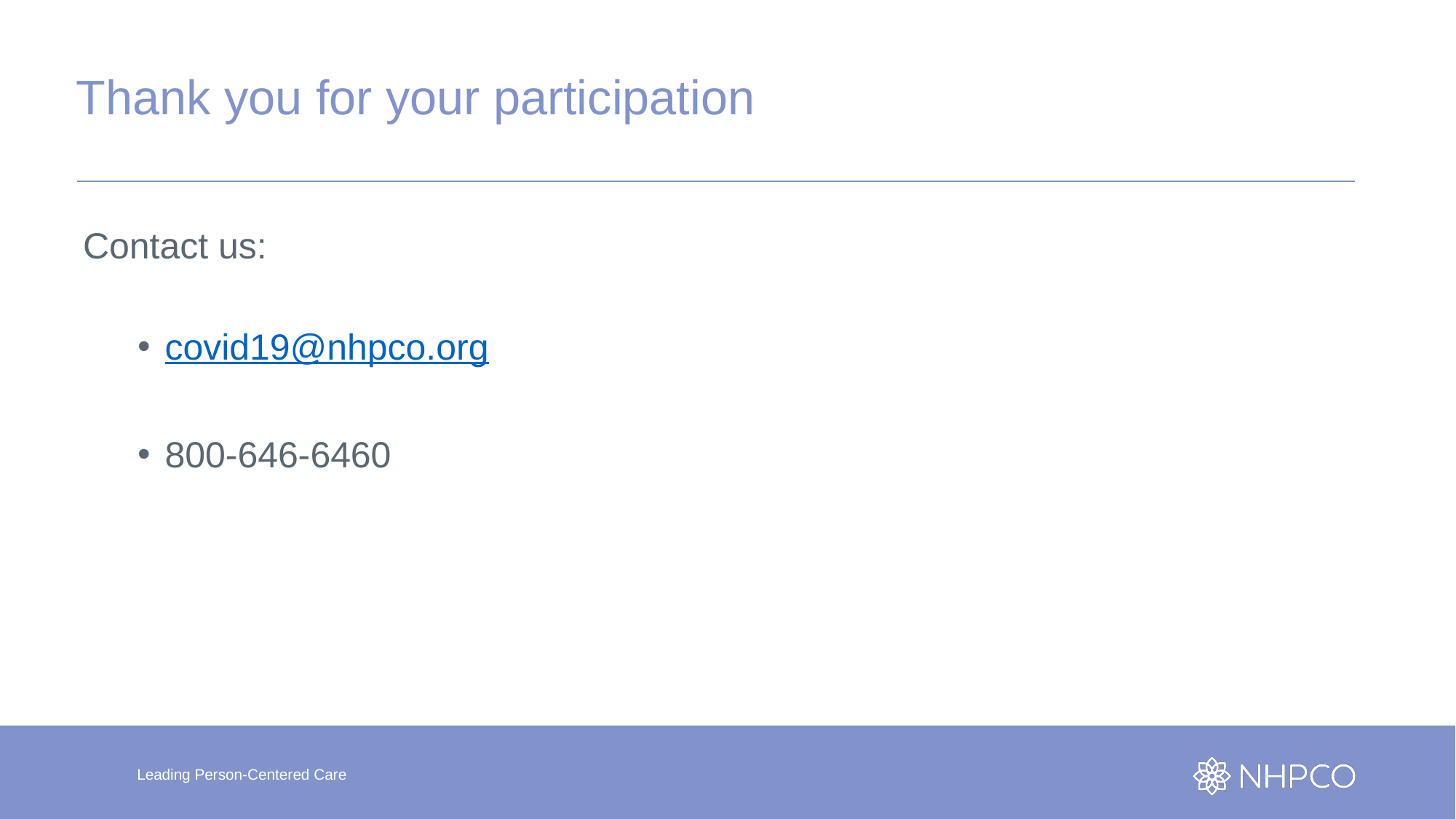

# Thank you for your participation
Contact us:

covid19@nhpco.org

800-646-6460

Leading Person-Centered Care